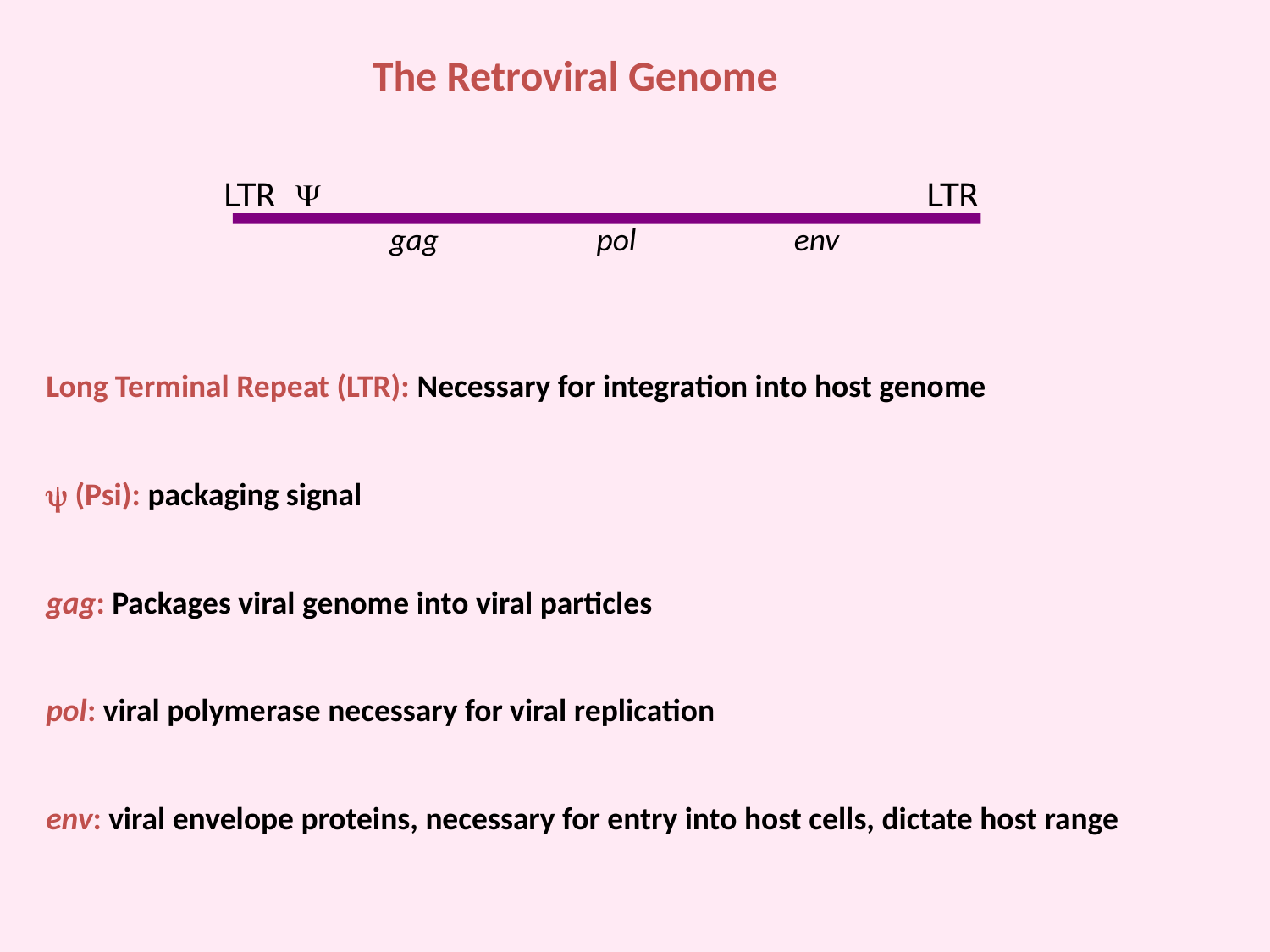

The Retroviral Genome
LTR  Ψ                                                             LTR
gag                      pol                      env

Long Terminal Repeat (LTR): Necessary for integration into host genome

ψ (Psi): packaging signal

gag: Packages viral genome into viral particles

pol: viral polymerase necessary for viral replication

env: viral envelope proteins, necessary for entry into host cells, dictate host range